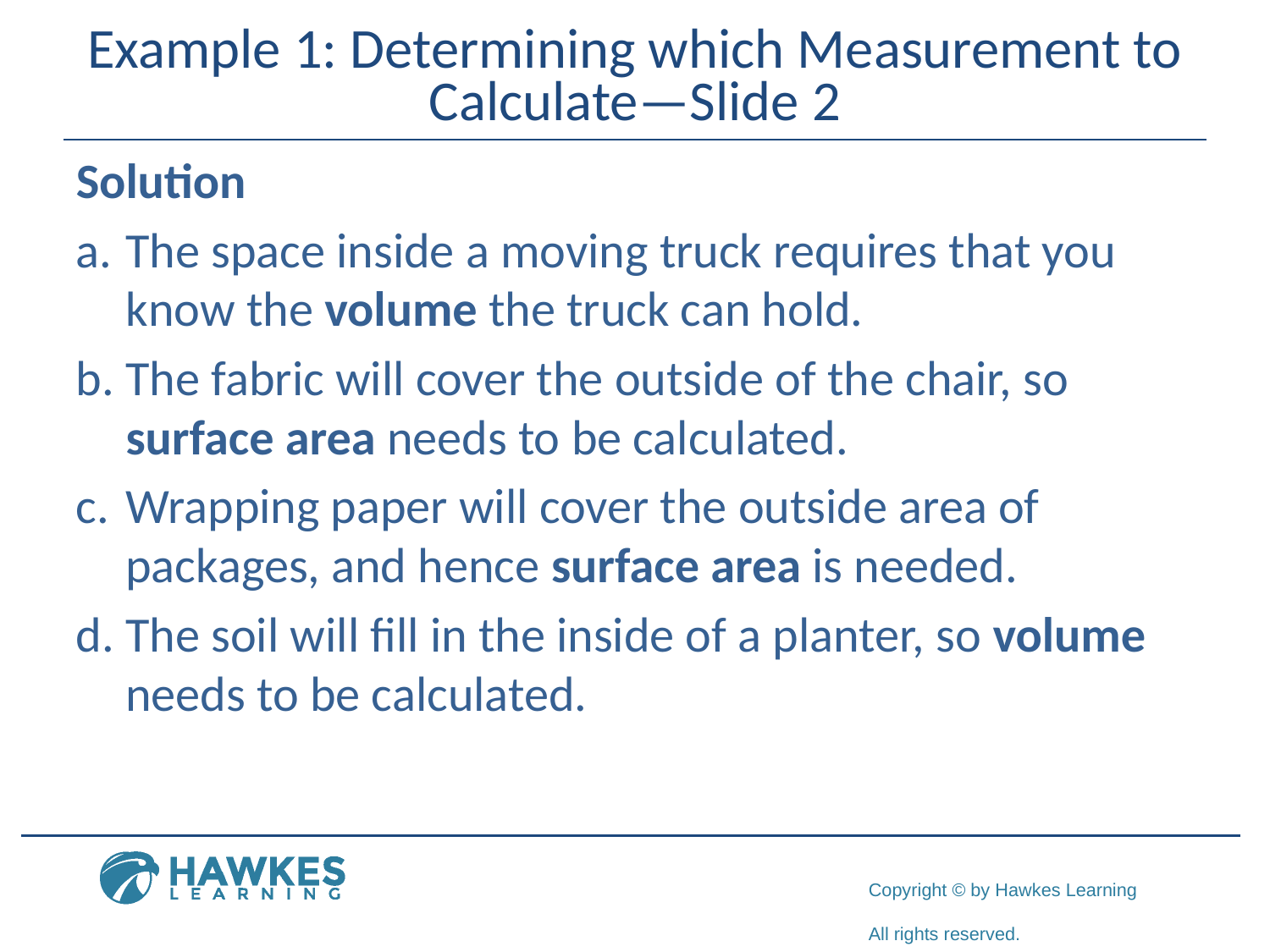

# Example 1: Determining which Measurement to Calculate—Slide 2
Solution
a.	​The space inside a moving truck requires that you know the volume the truck can hold.
b.	The fabric will cover the outside of the chair, so surface area needs to be calculated.
c.	​Wrapping paper will cover the outside area of packages, and hence surface area is needed.
d.	The soil will fill in the inside of a planter, so volume needs to be calculated.